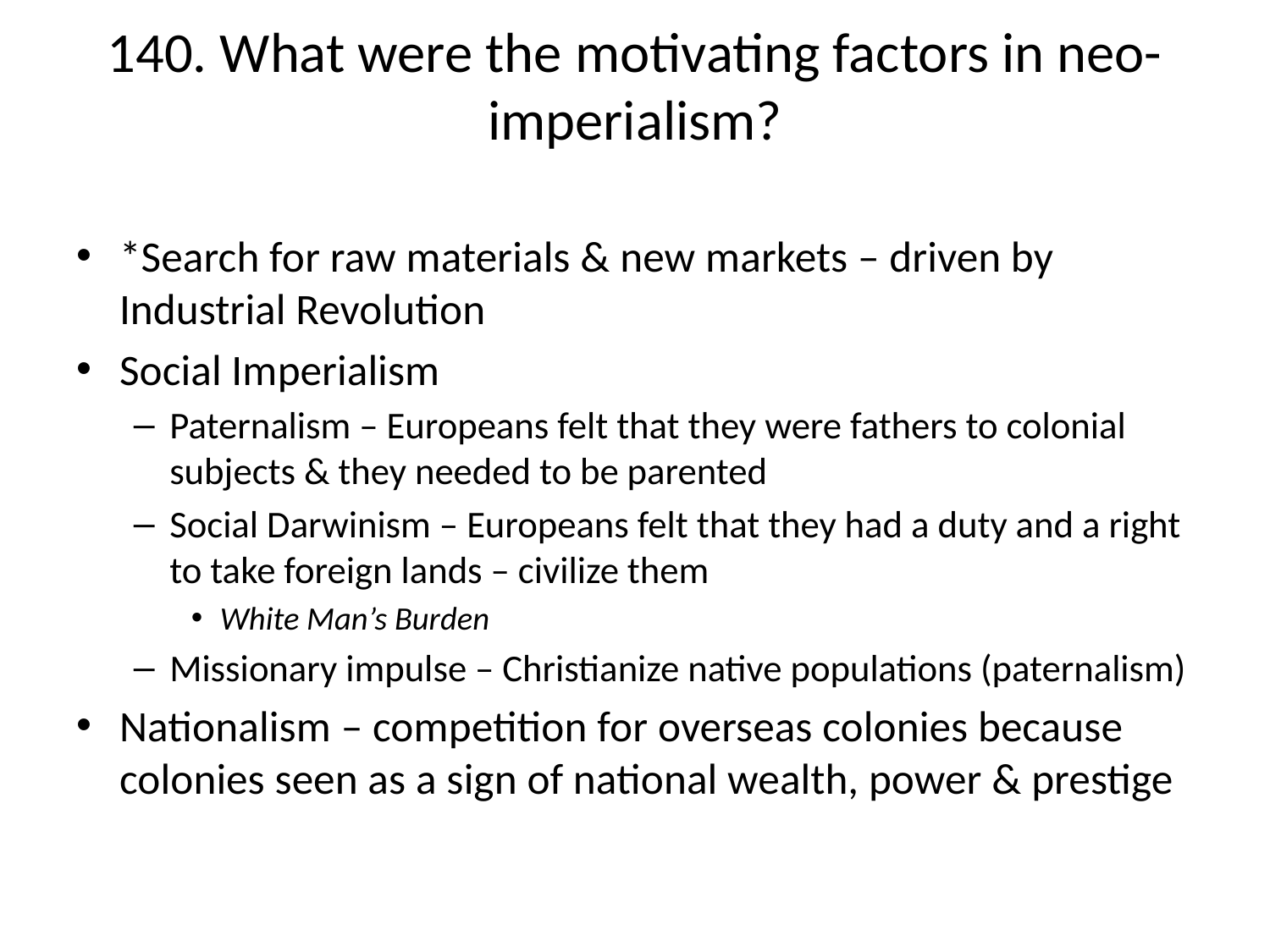

# 140. What were the motivating factors in neo-imperialism?
*Search for raw materials & new markets – driven by Industrial Revolution
Social Imperialism
Paternalism – Europeans felt that they were fathers to colonial subjects & they needed to be parented
Social Darwinism – Europeans felt that they had a duty and a right to take foreign lands – civilize them
White Man’s Burden
Missionary impulse – Christianize native populations (paternalism)
Nationalism – competition for overseas colonies because colonies seen as a sign of national wealth, power & prestige